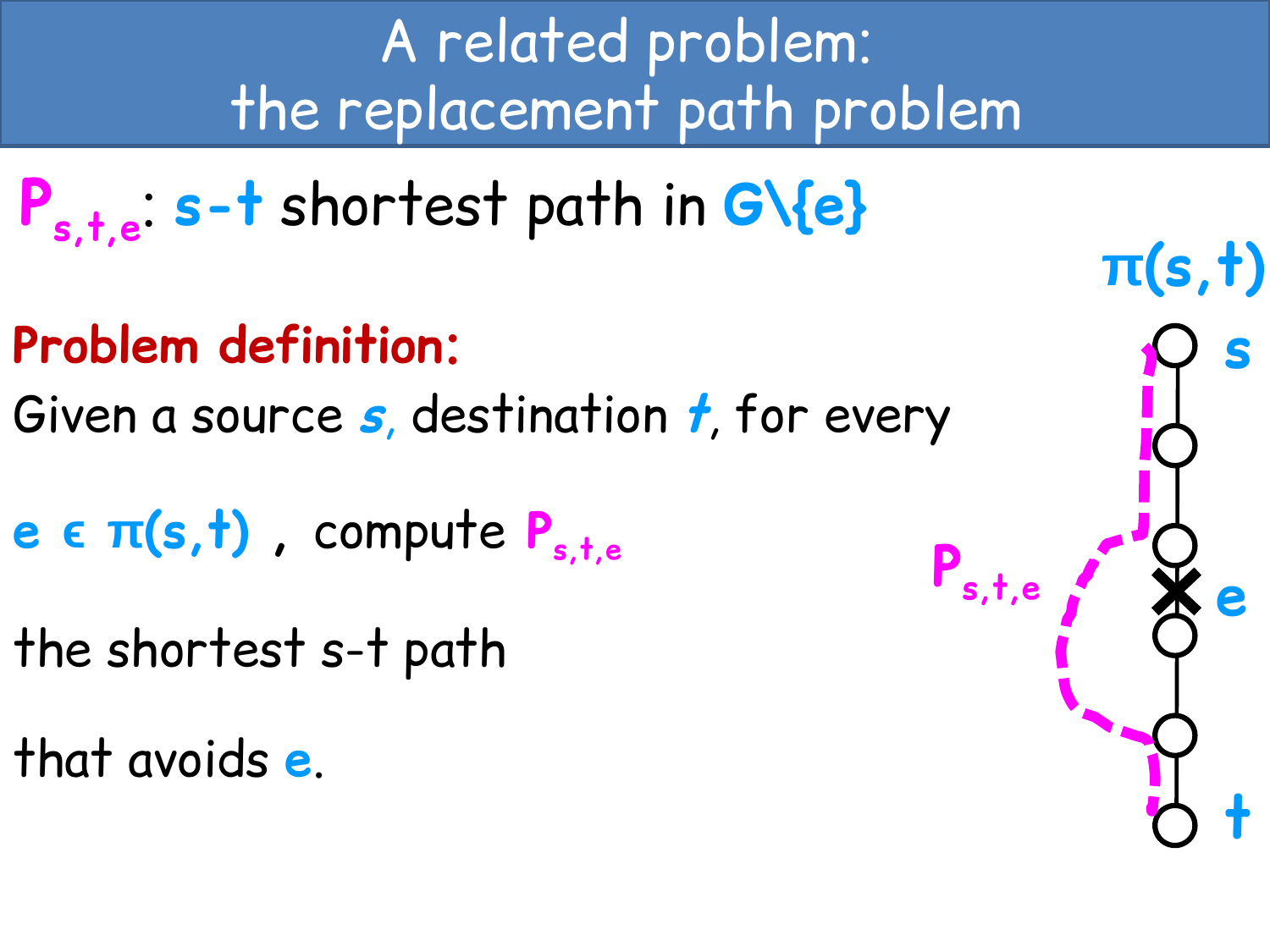

A related problem:
the replacement path problem
Ps,t,e: s-t shortest path in G\{e}
π(s,t)
s
Problem definition:
Given a source s, destination t, for every
e ϵ π(s,t) , compute Ps,t,e
the shortest s-t path
that avoids e.

Ps,t,e

e

t